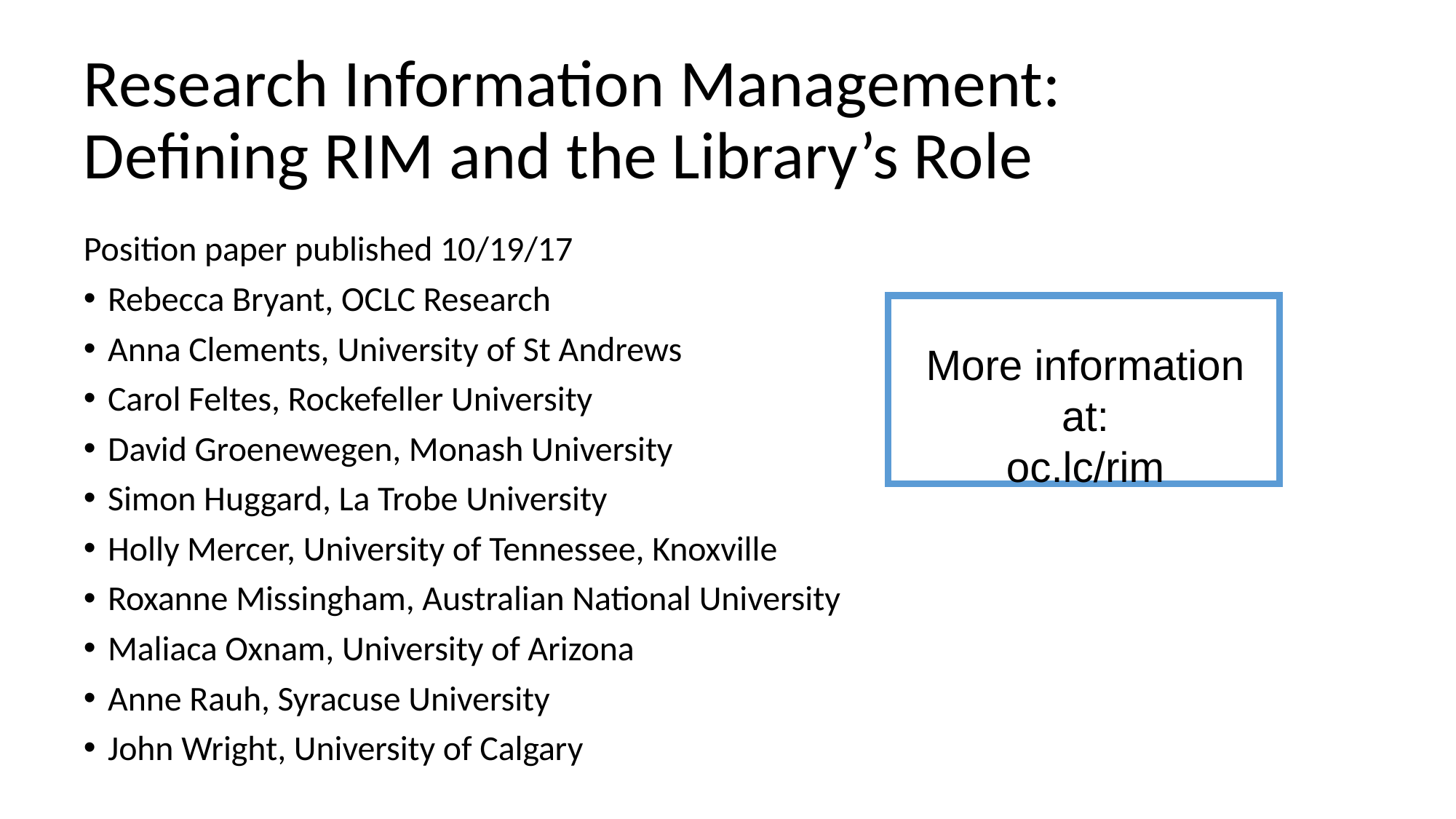

# Research Information Management: Defining RIM and the Library’s Role
Position paper published 10/19/17
Rebecca Bryant, OCLC Research
Anna Clements, University of St Andrews
Carol Feltes, Rockefeller University
David Groenewegen, Monash University
Simon Huggard, La Trobe University
Holly Mercer, University of Tennessee, Knoxville
Roxanne Missingham, Australian National University
Maliaca Oxnam, University of Arizona
Anne Rauh, Syracuse University
John Wright, University of Calgary

More information at:
oc.lc/rim